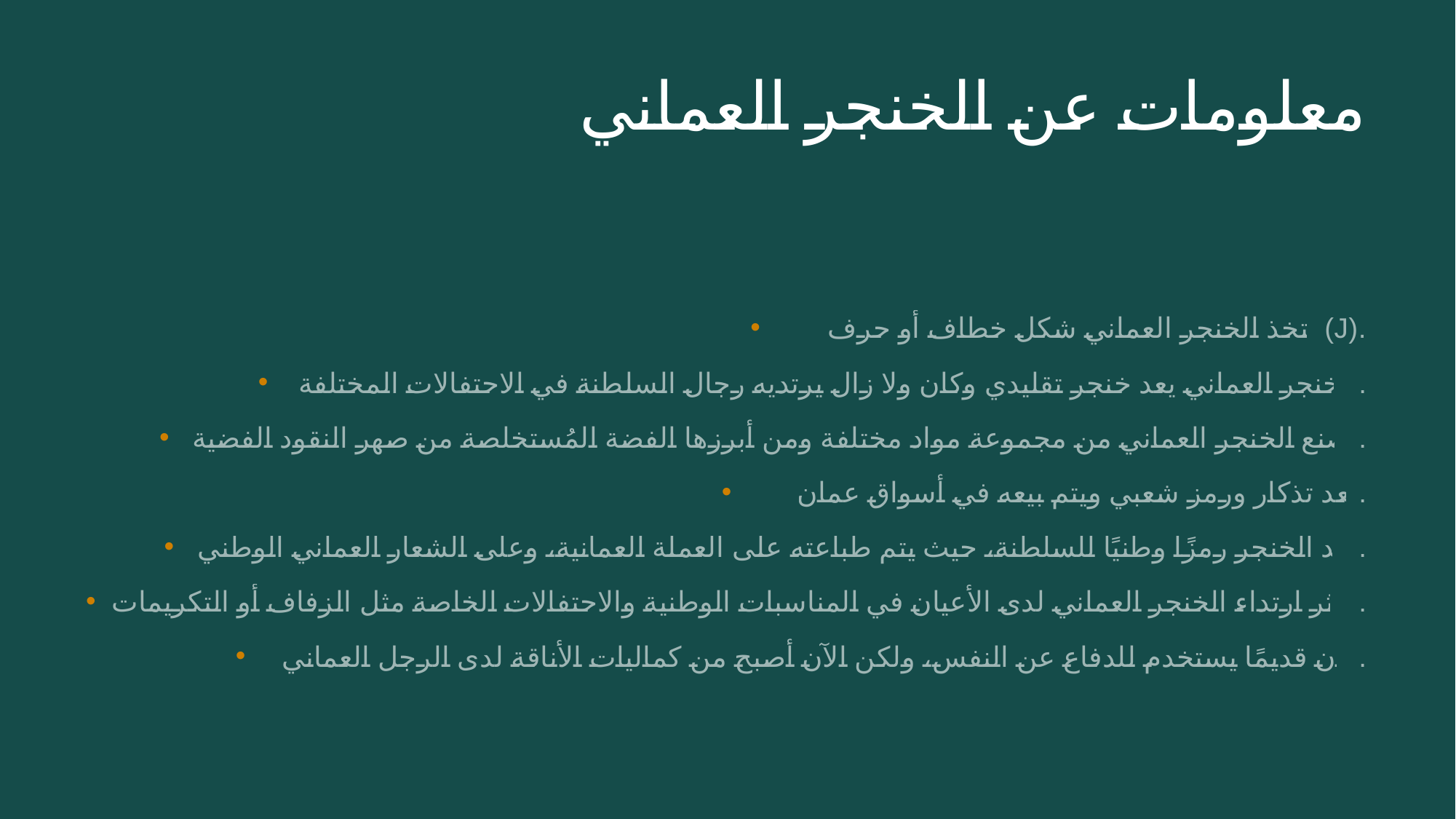

# معلومات عن الخنجر العماني

يتخذ الخنجر العماني شكل خطاف أو حرف (J).
الخنجر العماني يعد خنجر تقليدي وكان ولا زال يرتديه رجال السلطنة في الاحتفالات المختلفة.
يُصنع الخنجر العماني من مجموعة مواد مختلفة ومن أبرزها الفضة المُستخلصة من صهر النقود الفضية.
يعد تذكار ورمز شعبي ويتم بيعه في أسواق عمان.
يعد الخنجر رمزًا وطنيًا للسلطنة، حيث يتم طباعته على العملة العمانية، وعلى الشعار العماني الوطني.
يكثر ارتداء الخنجر العماني لدى الأعيان في المناسبات الوطنية والاحتفالات الخاصة مثل الزفاف أو التكريمات.
 كان قديمًا يستخدم للدفاع عن النفس، ولكن الآن أصبح من كماليات الأناقة لدى الرجل العماني.